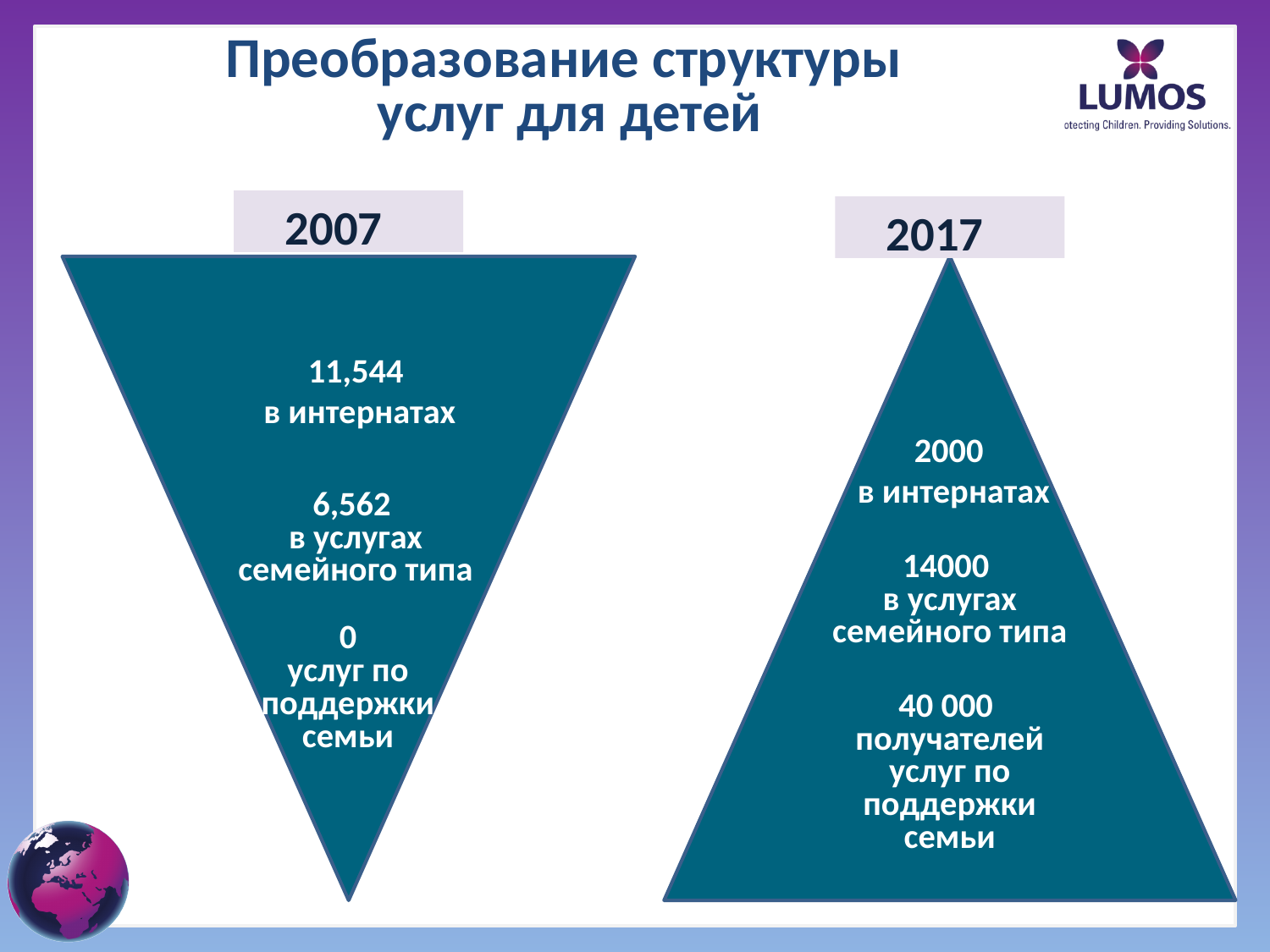

# Преобразование структуры услуг для детей
2007

2017

 2000
 в интернатах

14000
в услугах семейного типа

40 000
получателей услуг по поддержки семьи

11,544
 в интернатах

6,562
в услугах семейного типа

0
услуг по поддержки семьи